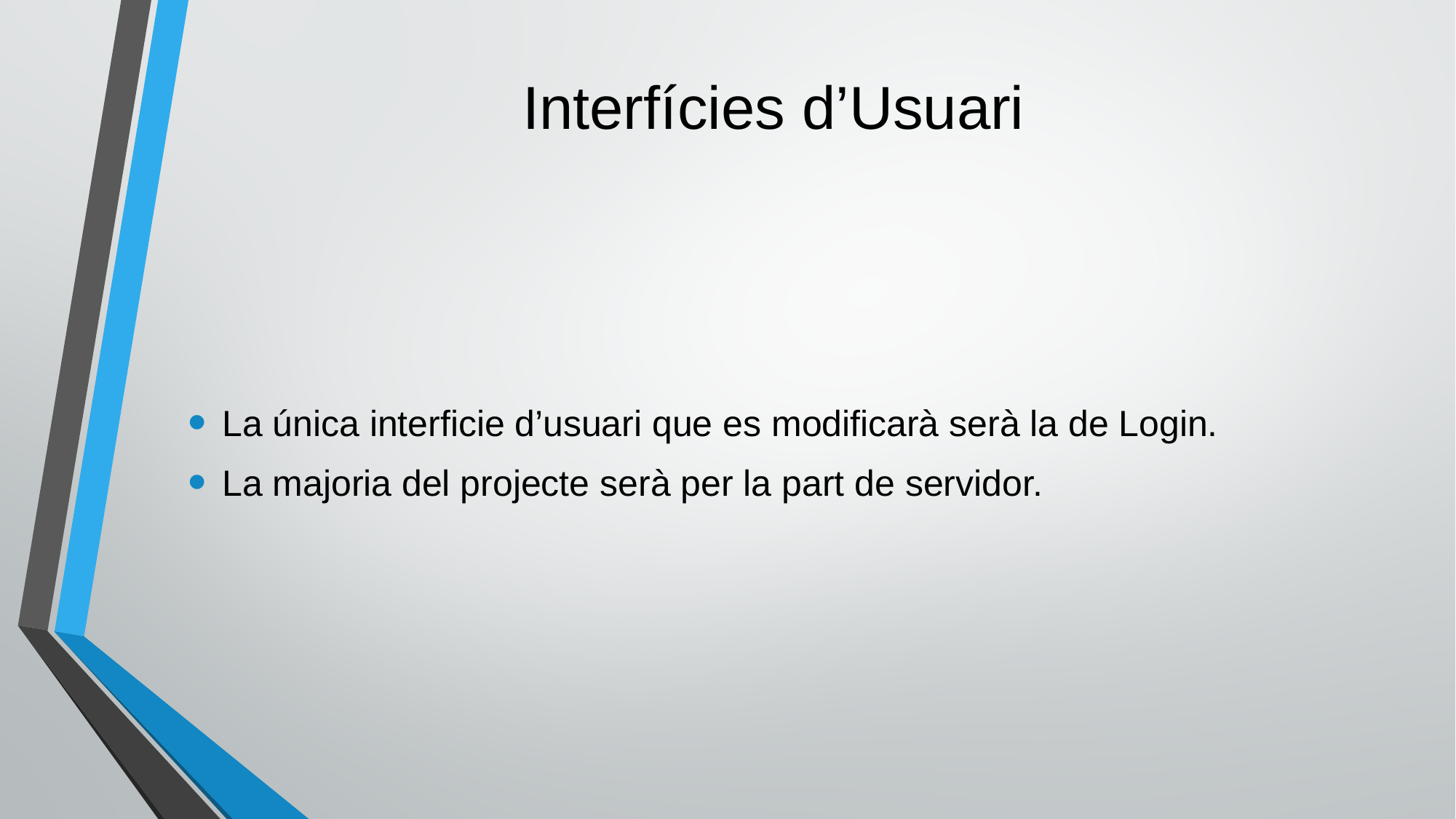

# Interfícies d’Usuari
La única interficie d’usuari que es modificarà serà la de Login.
La majoria del projecte serà per la part de servidor.